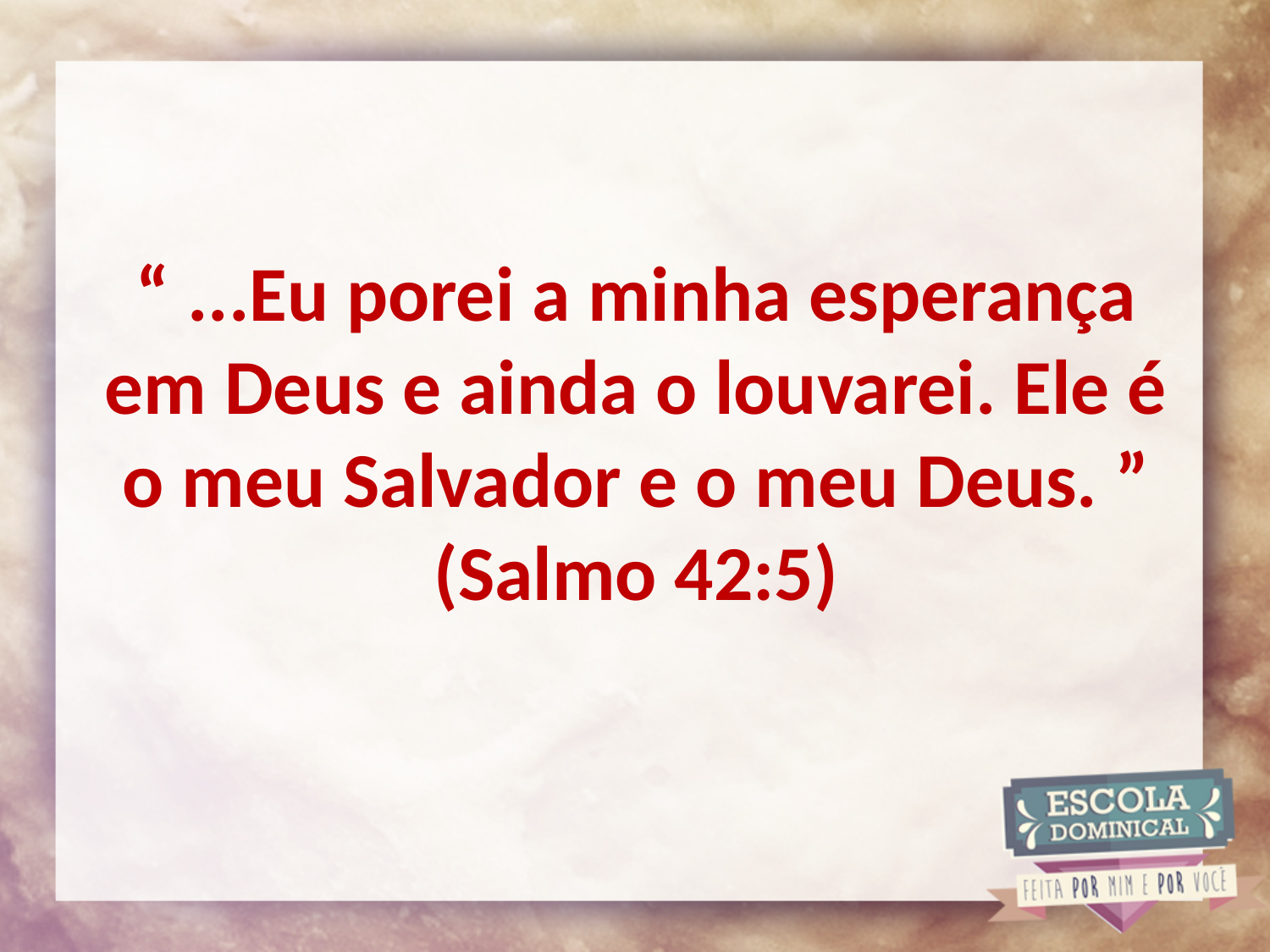

# “ ...Eu porei a minha esperança em Deus e ainda o louvarei. Ele é o meu Salvador e o meu Deus. ” (Salmo 42:5)